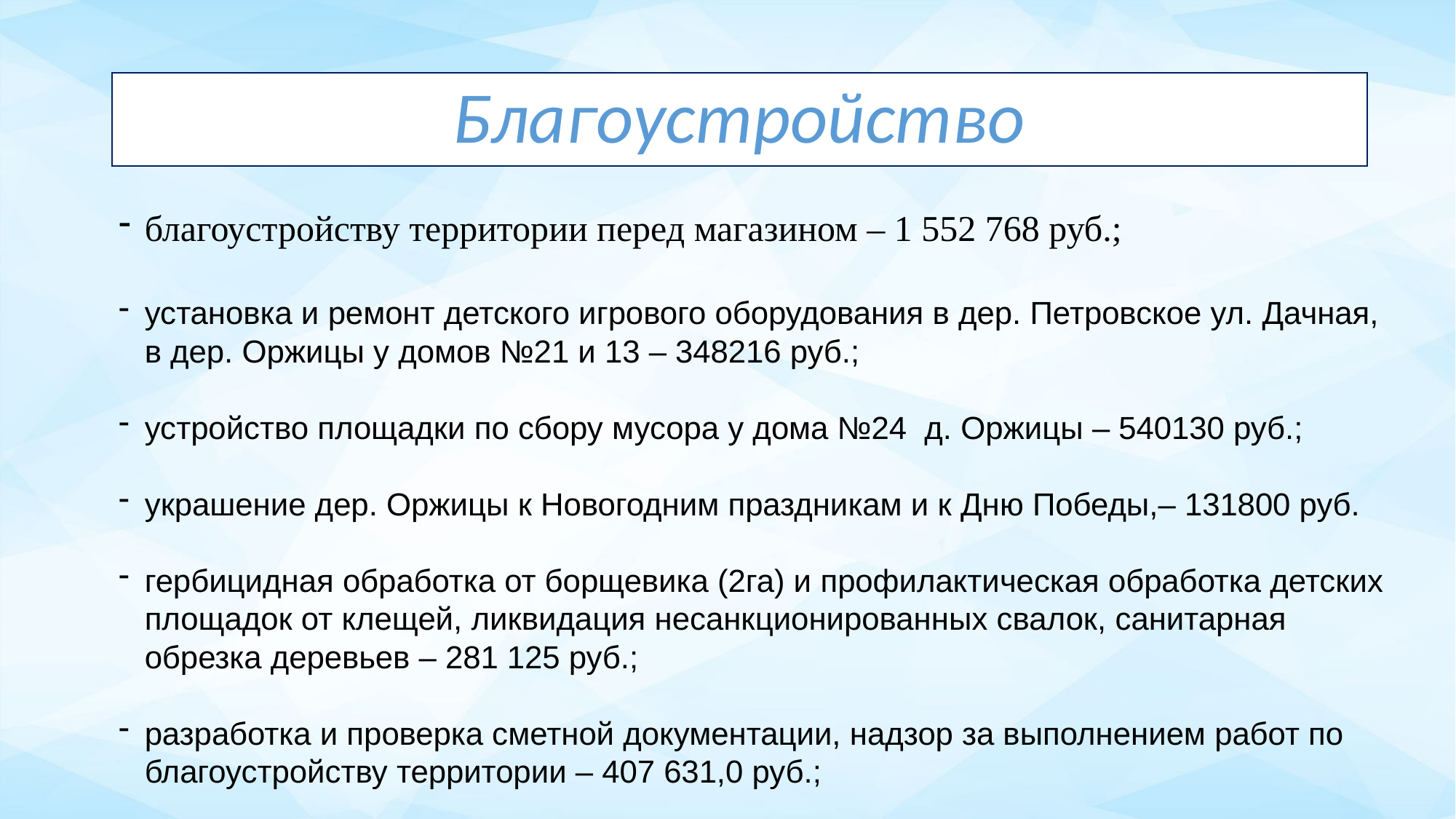

#
Благоустройство
благоустройству территории перед магазином – 1 552 768 руб.;

установка и ремонт детского игрового оборудования в дер. Петровское ул. Дачная, в дер. Оржицы у домов №21 и 13 – 348216 руб.;

устройство площадки по сбору мусора у дома №24  д. Оржицы – 540130 руб.;

украшение дер. Оржицы к Новогодним праздникам и к Дню Победы,– 131800 руб.

гербицидная обработка от борщевика (2га) и профилактическая обработка детских площадок от клещей, ликвидация несанкционированных свалок, санитарная обрезка деревьев – 281 125 руб.;

разработка и проверка сметной документации, надзор за выполнением работ по благоустройству территории – 407 631,0 руб.;